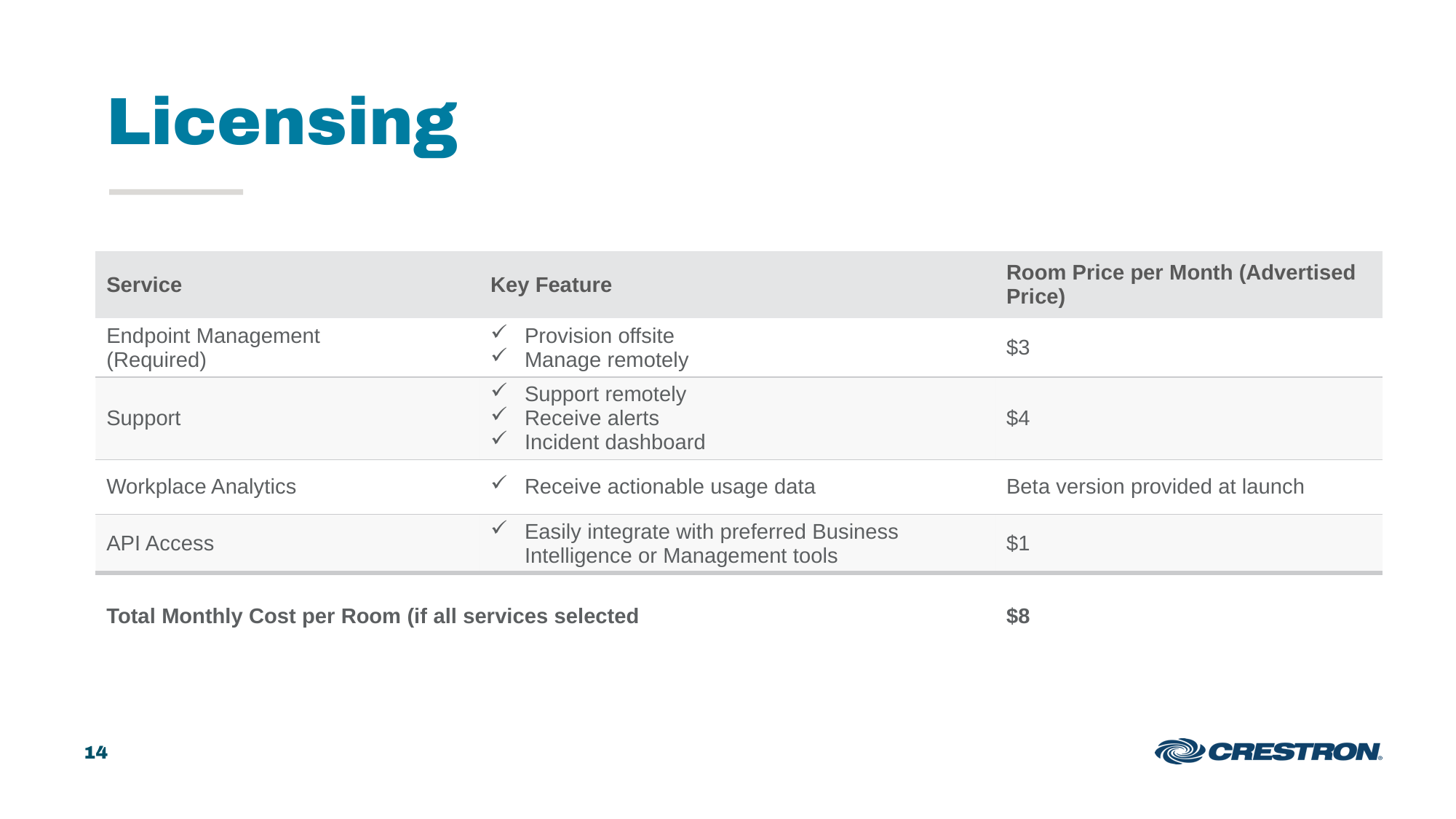

# Licensing
| Service | Key Feature | Room Price per Month (Advertised Price) |
| --- | --- | --- |
| Endpoint Management (Required) | Provision offsite Manage remotely | $3 |
| Support | Support remotely Receive alerts Incident dashboard | $4 |
| Workplace Analytics | Receive actionable usage data | Beta version provided at launch |
| API Access | Easily integrate with preferred Business Intelligence or Management tools | $1 |
| Total Monthly Cost per Room (if all services selected |  | $8 |
14